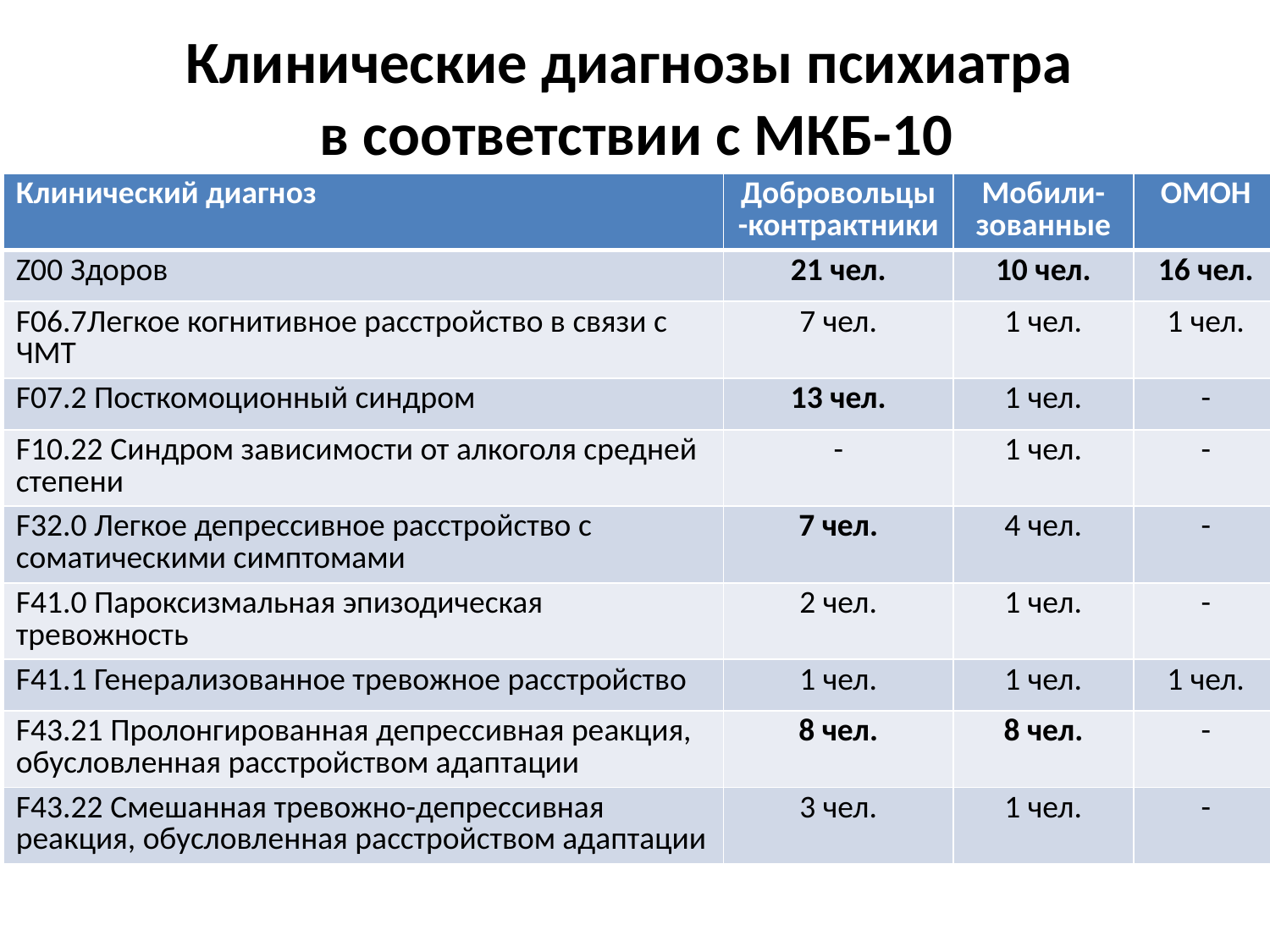

# Клинические диагнозы психиатра в соответствии с МКБ-10
| Клинический диагноз | Добровольцы-контрактники | Мобили-зованные | ОМОН |
| --- | --- | --- | --- |
| Z00 Здоров | 21 чел. | 10 чел. | 16 чел. |
| F06.7Легкое когнитивное расстройство в связи с ЧМТ | 7 чел. | 1 чел. | 1 чел. |
| F07.2 Посткомоционный синдром | 13 чел. | 1 чел. | - |
| F10.22 Синдром зависимости от алкоголя средней степени | - | 1 чел. | - |
| F32.0 Легкое депрессивное расстройство с соматическими симптомами | 7 чел. | 4 чел. | - |
| F41.0 Пароксизмальная эпизодическая тревожность | 2 чел. | 1 чел. | - |
| F41.1 Генерализованное тревожное расстройство | 1 чел. | 1 чел. | 1 чел. |
| F43.21 Пролонгированная депрессивная реакция, обусловленная расстройством адаптации | 8 чел. | 8 чел. | - |
| F43.22 Смешанная тревожно-депрессивная реакция, обусловленная расстройством адаптации | 3 чел. | 1 чел. | - |